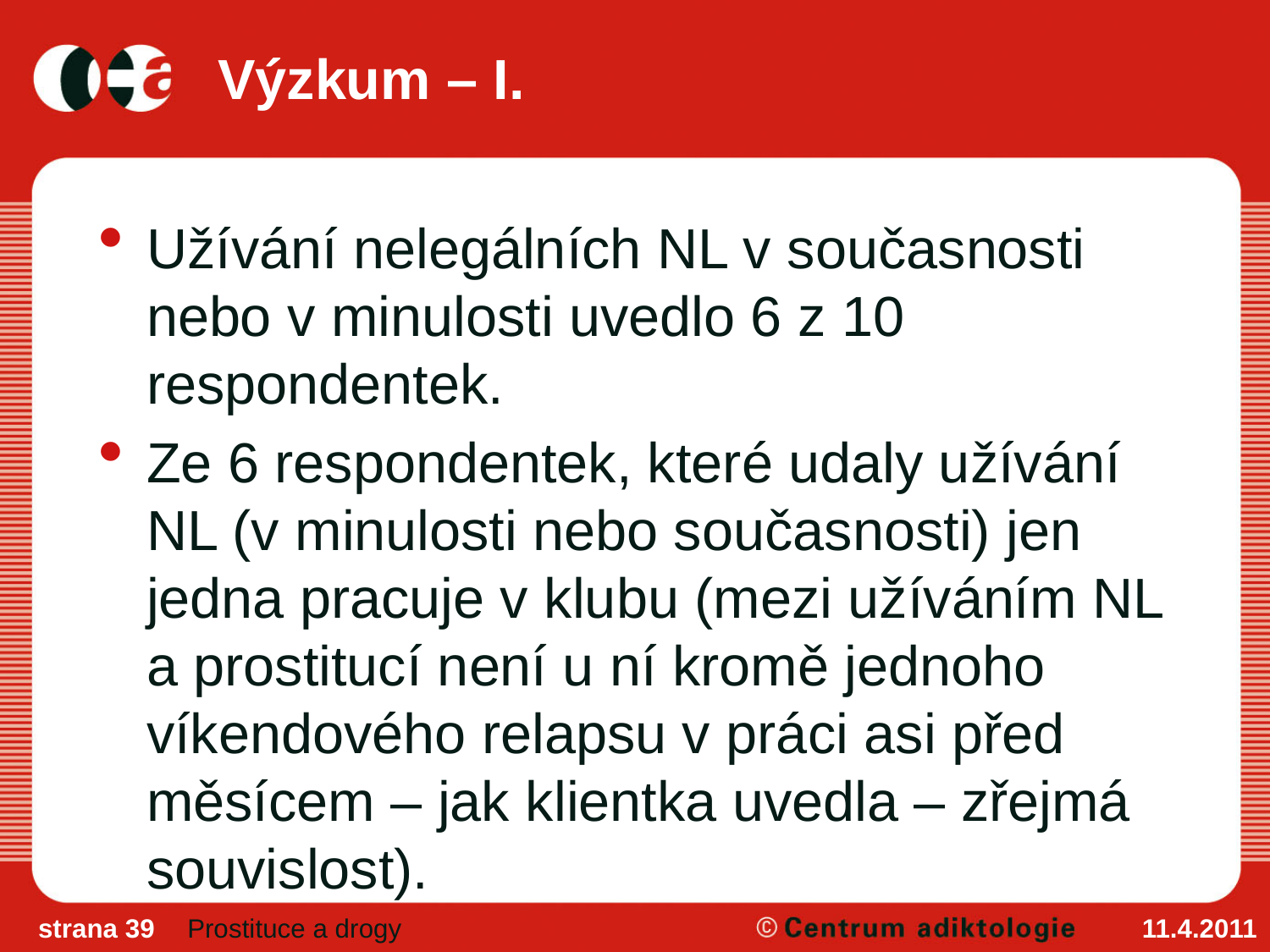

# Výzkum – I.
Užívání nelegálních NL v současnosti nebo v minulosti uvedlo 6 z 10 respondentek.
Ze 6 respondentek, které udaly užívání NL (v minulosti nebo současnosti) jen jedna pracuje v klubu (mezi užíváním NL a prostitucí není u ní kromě jednoho víkendového relapsu v práci asi před měsícem – jak klientka uvedla – zřejmá souvislost).
strana 39
Prostituce a drogy
11.4.2011